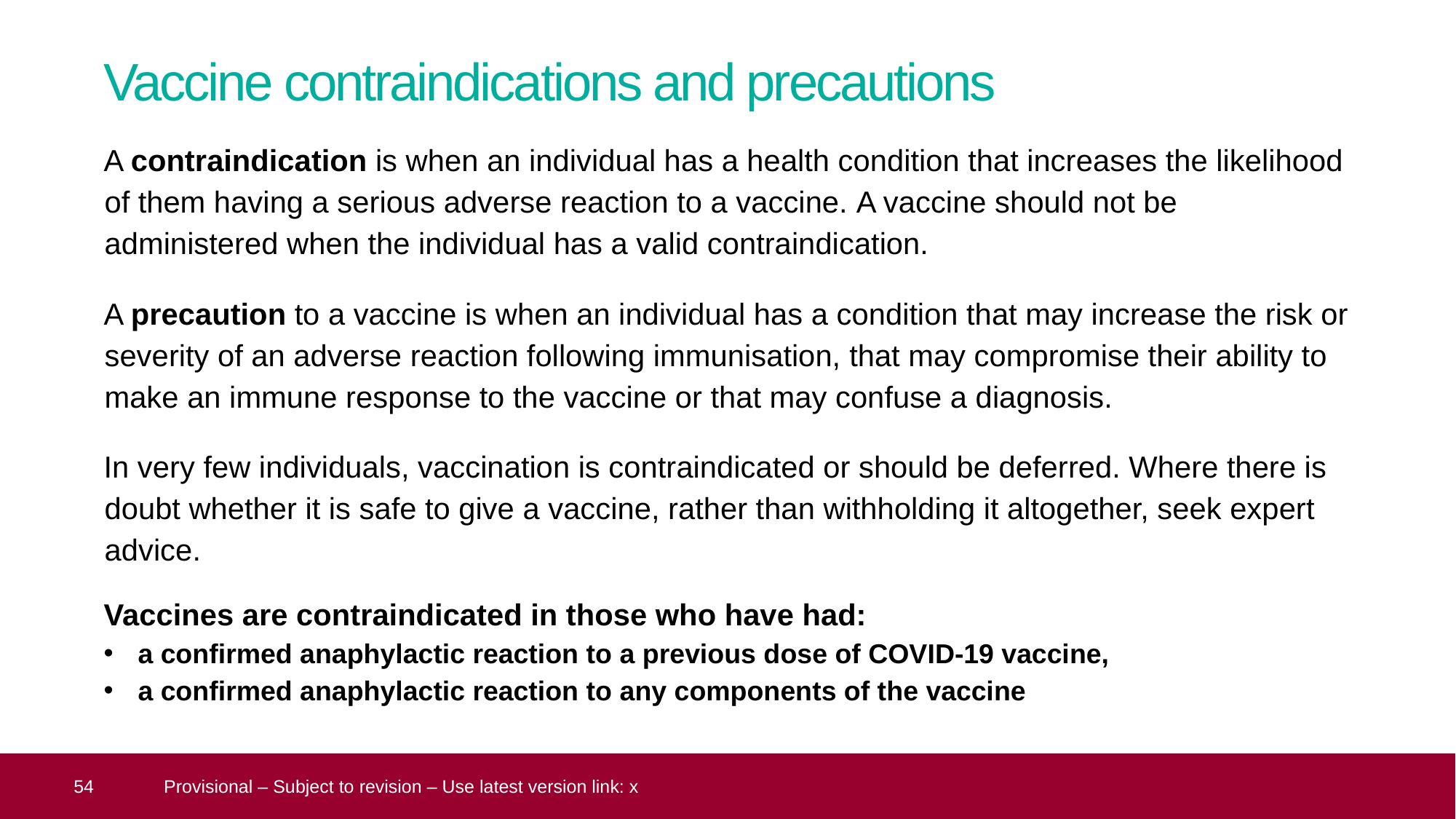

# Vaccine contraindications and precautions
A contraindication is when an individual has a health condition that increases the likelihood of them having a serious adverse reaction to a vaccine. A vaccine should not be administered when the individual has a valid contraindication.

A precaution to a vaccine is when an individual has a condition that may increase the risk or severity of an adverse reaction following immunisation, that may compromise their ability to make an immune response to the vaccine or that may confuse a diagnosis.

In very few individuals, vaccination is contraindicated or should be deferred. Where there is doubt whether it is safe to give a vaccine, rather than withholding it altogether, seek expert advice.

Vaccines are contraindicated in those who have had:
a confirmed anaphylactic reaction to a previous dose of COVID-19 vaccine,
a confirmed anaphylactic reaction to any components of the vaccine

  54
Provisional – Subject to revision – Use latest version link: x